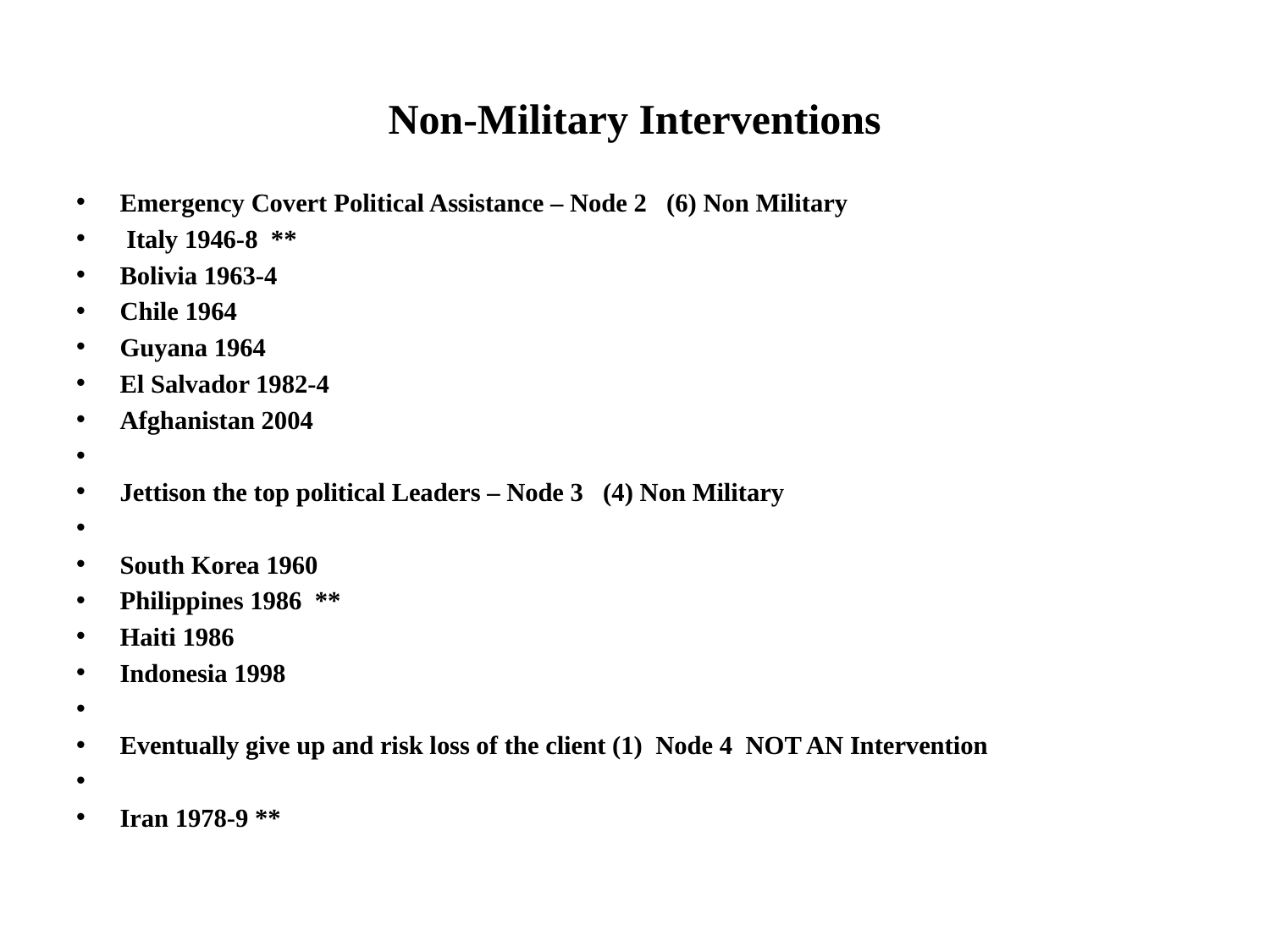

# Non-Military Interventions
Emergency Covert Political Assistance – Node 2   (6) Non Military
 Italy 1946-8  **
Bolivia 1963-4
Chile 1964
Guyana 1964
El Salvador 1982-4
Afghanistan 2004

Jettison the top political Leaders – Node 3   (4) Non Military

South Korea 1960
Philippines 1986  **
Haiti 1986
Indonesia 1998

Eventually give up and risk loss of the client (1)  Node 4  NOT AN Intervention

Iran 1978-9 **